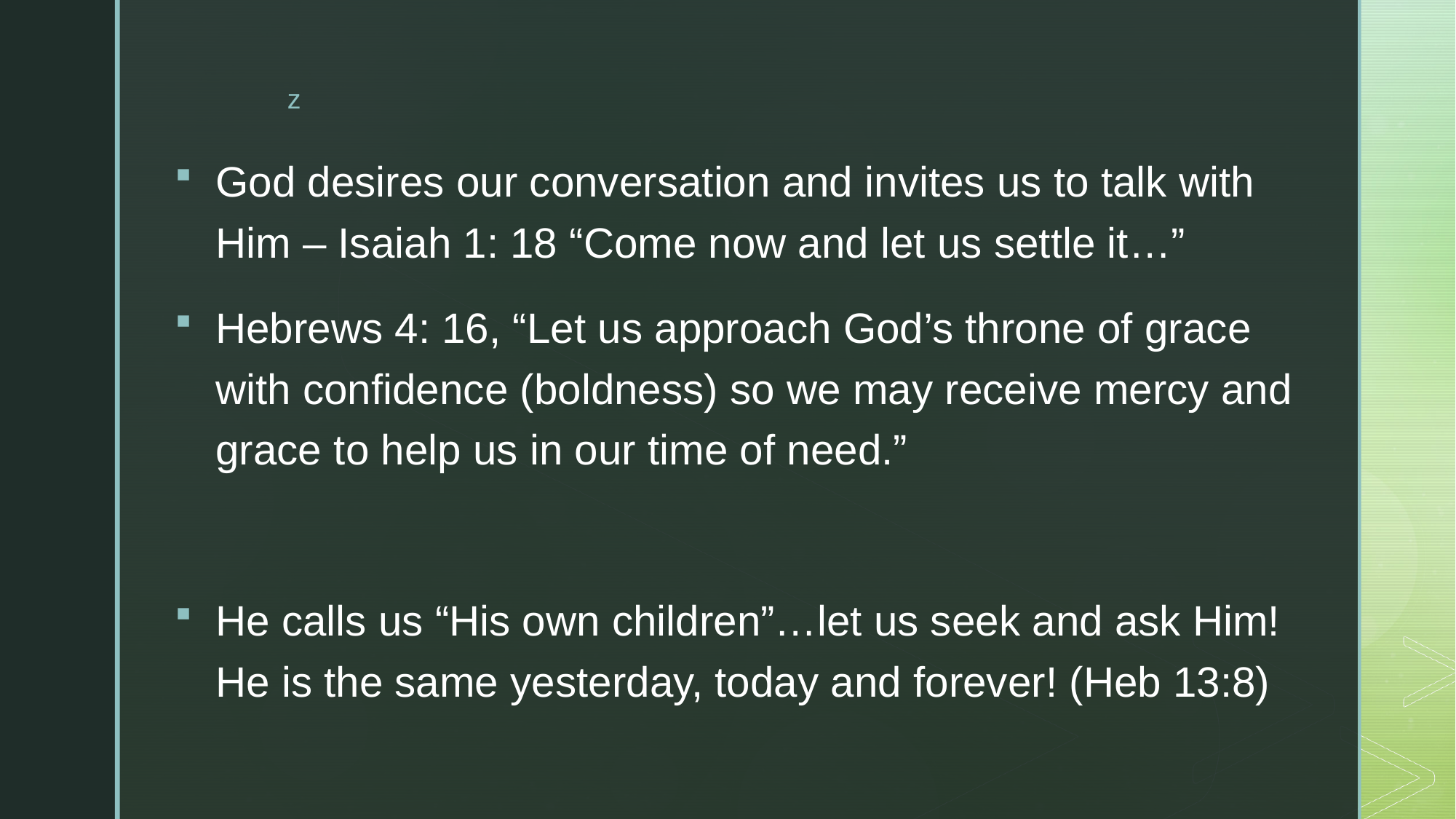

God desires our conversation and invites us to talk with Him – Isaiah 1: 18 “Come now and let us settle it…”
Hebrews 4: 16, “Let us approach God’s throne of grace with confidence (boldness) so we may receive mercy and grace to help us in our time of need.”

He calls us “His own children”…let us seek and ask Him! He is the same yesterday, today and forever! (Heb 13:8)